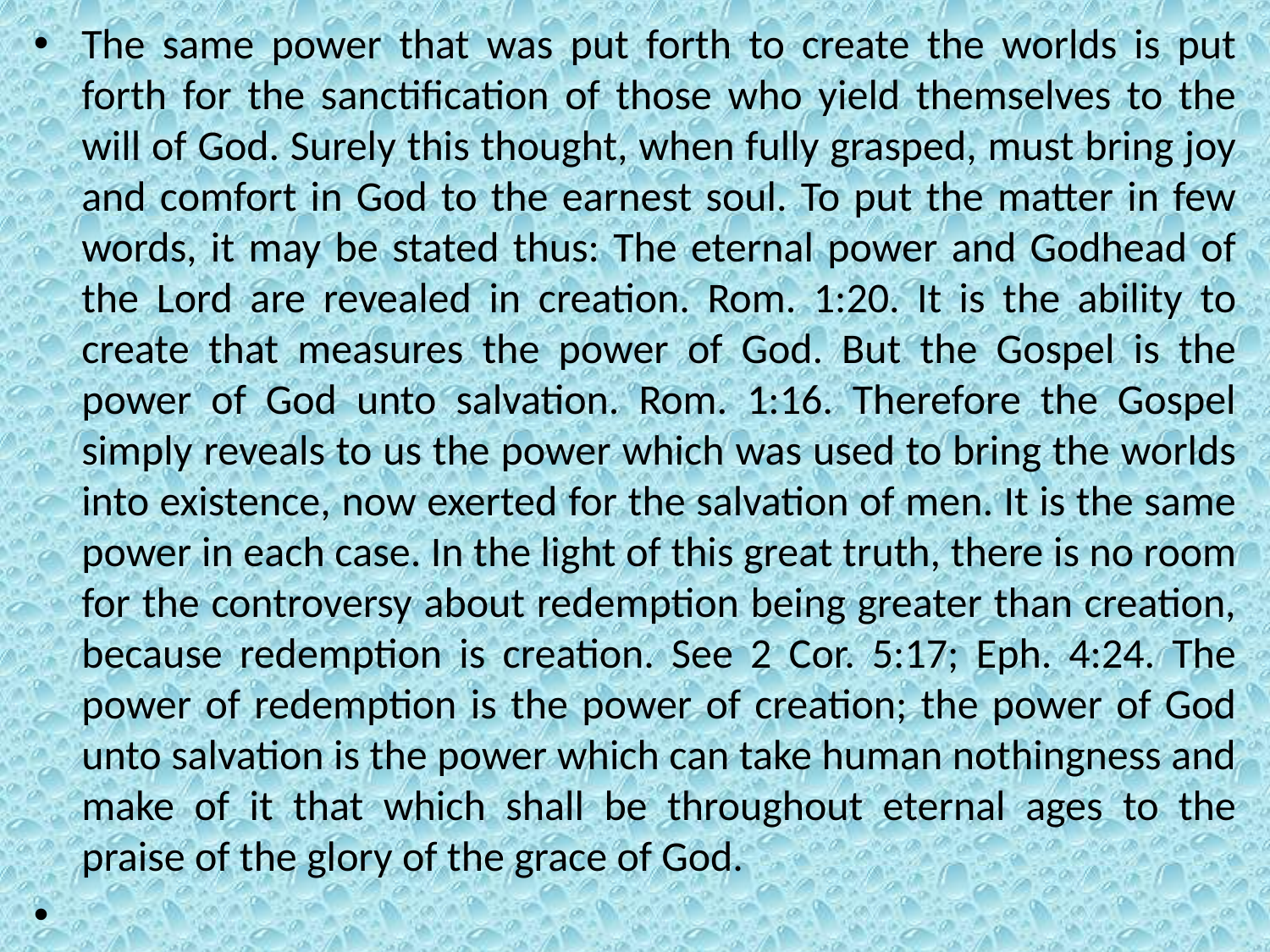

The same power that was put forth to create the worlds is put forth for the sanctification of those who yield themselves to the will of God. Surely this thought, when fully grasped, must bring joy and comfort in God to the earnest soul. To put the matter in few words, it may be stated thus: The eternal power and Godhead of the Lord are revealed in creation. Rom. 1:20. It is the ability to create that measures the power of God. But the Gospel is the power of God unto salvation. Rom. 1:16. Therefore the Gospel simply reveals to us the power which was used to bring the worlds into existence, now exerted for the salvation of men. It is the same power in each case. In the light of this great truth, there is no room for the controversy about redemption being greater than creation, because redemption is creation. See 2 Cor. 5:17; Eph. 4:24. The power of redemption is the power of creation; the power of God unto salvation is the power which can take human nothingness and make of it that which shall be throughout eternal ages to the praise of the glory of the grace of God.